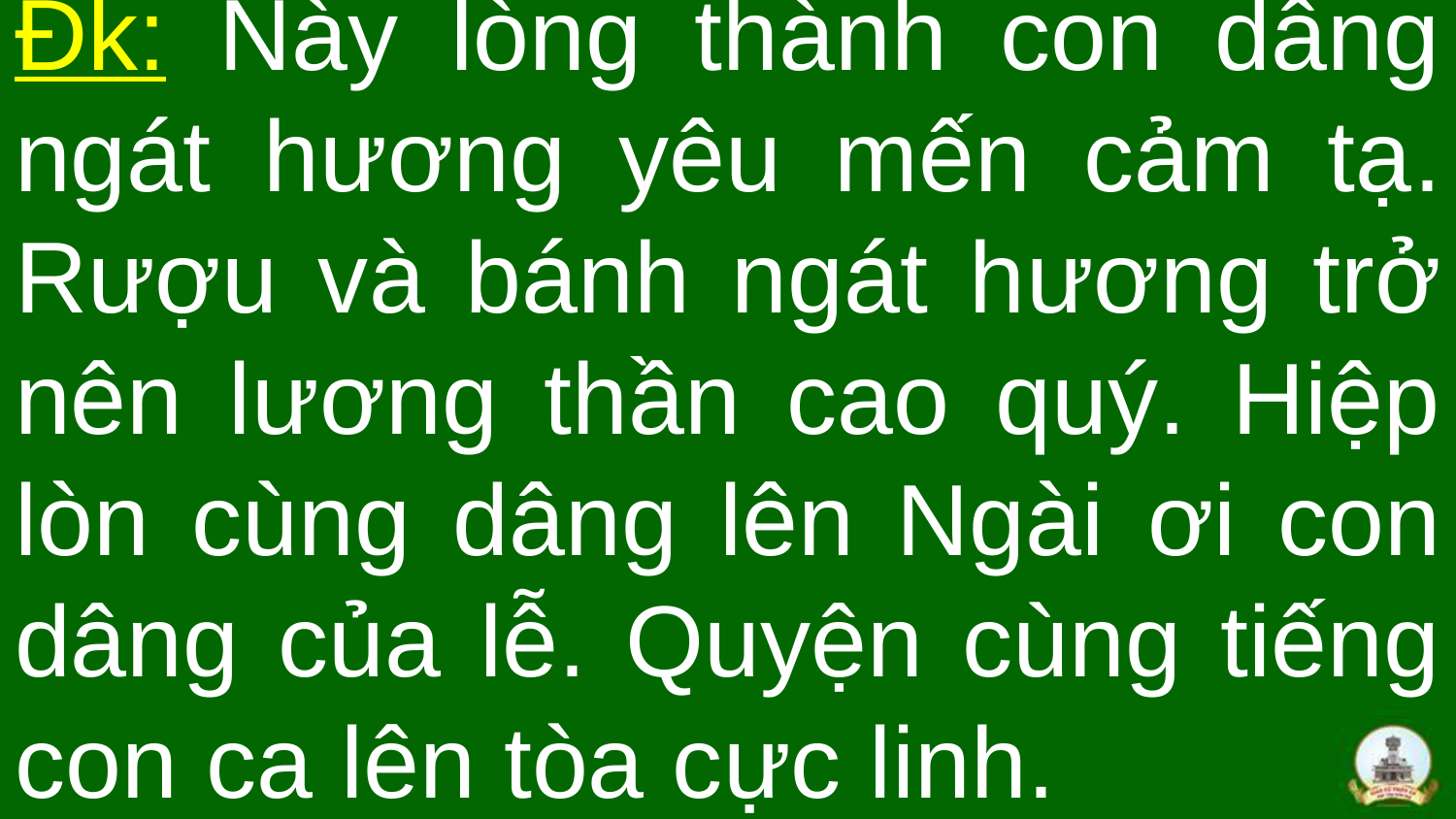

# Đk: Này lòng thành con dâng ngát hương yêu mến cảm tạ. Rượu và bánh ngát hương trở nên lương thần cao quý. Hiệp lòn cùng dâng lên Ngài ơi con dâng của lễ. Quyện cùng tiếng con ca lên tòa cực linh.